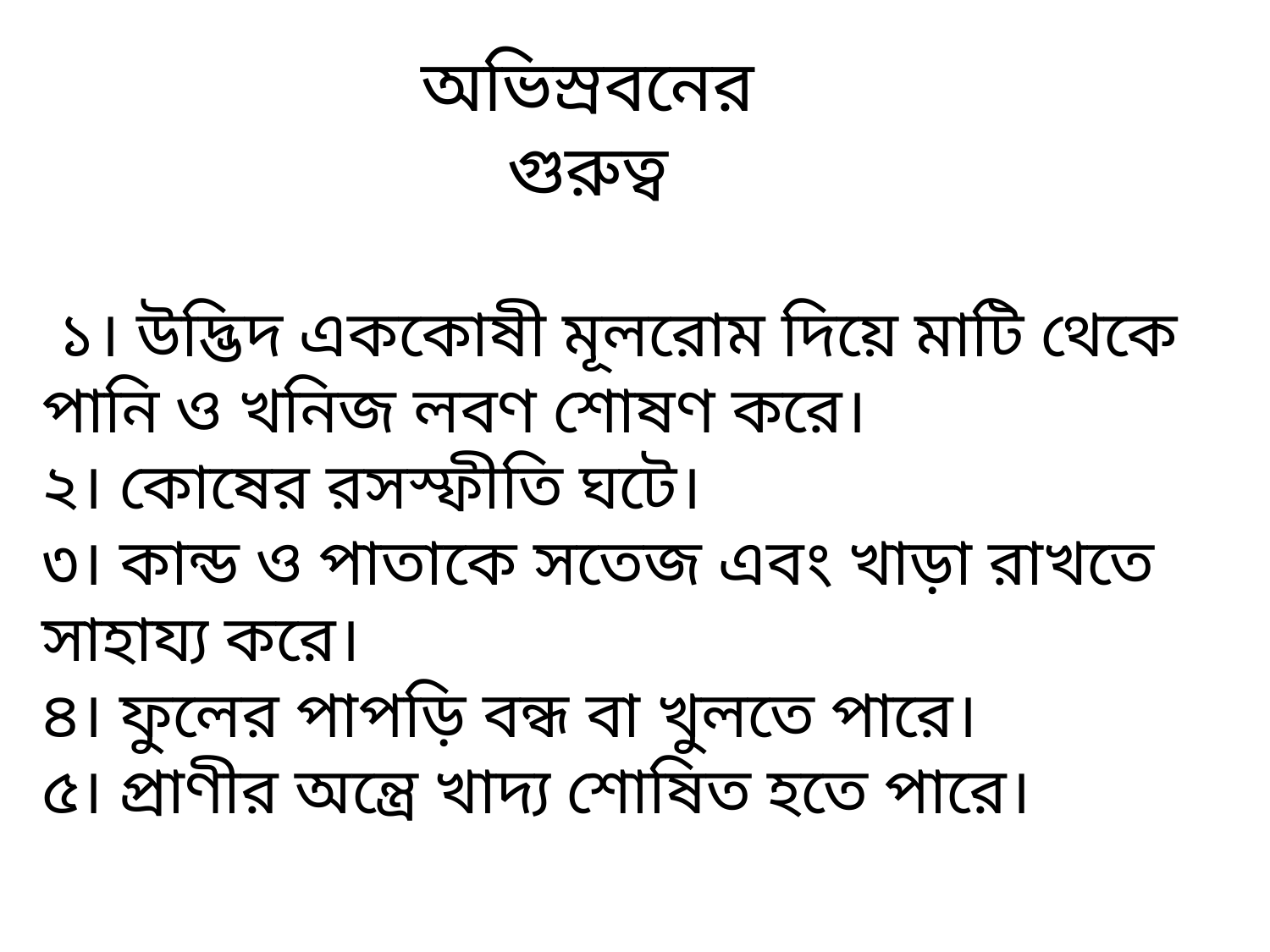

অভিস্রবনের গুরুত্ব

 ১। উদ্ভিদ এককোষী মূলরোম দিয়ে মাটি থেকে পানি ও খনিজ লবণ শোষণ করে।
২। কোষের রসস্ফীতি ঘটে।
৩। কান্ড ও পাতাকে সতেজ এবং খাড়া রাখতে সাহায্য করে।
৪। ফুলের পাপড়ি বন্ধ বা খুলতে পারে।
৫। প্রাণীর অন্ত্রে খাদ্য শোষিত হতে পারে।